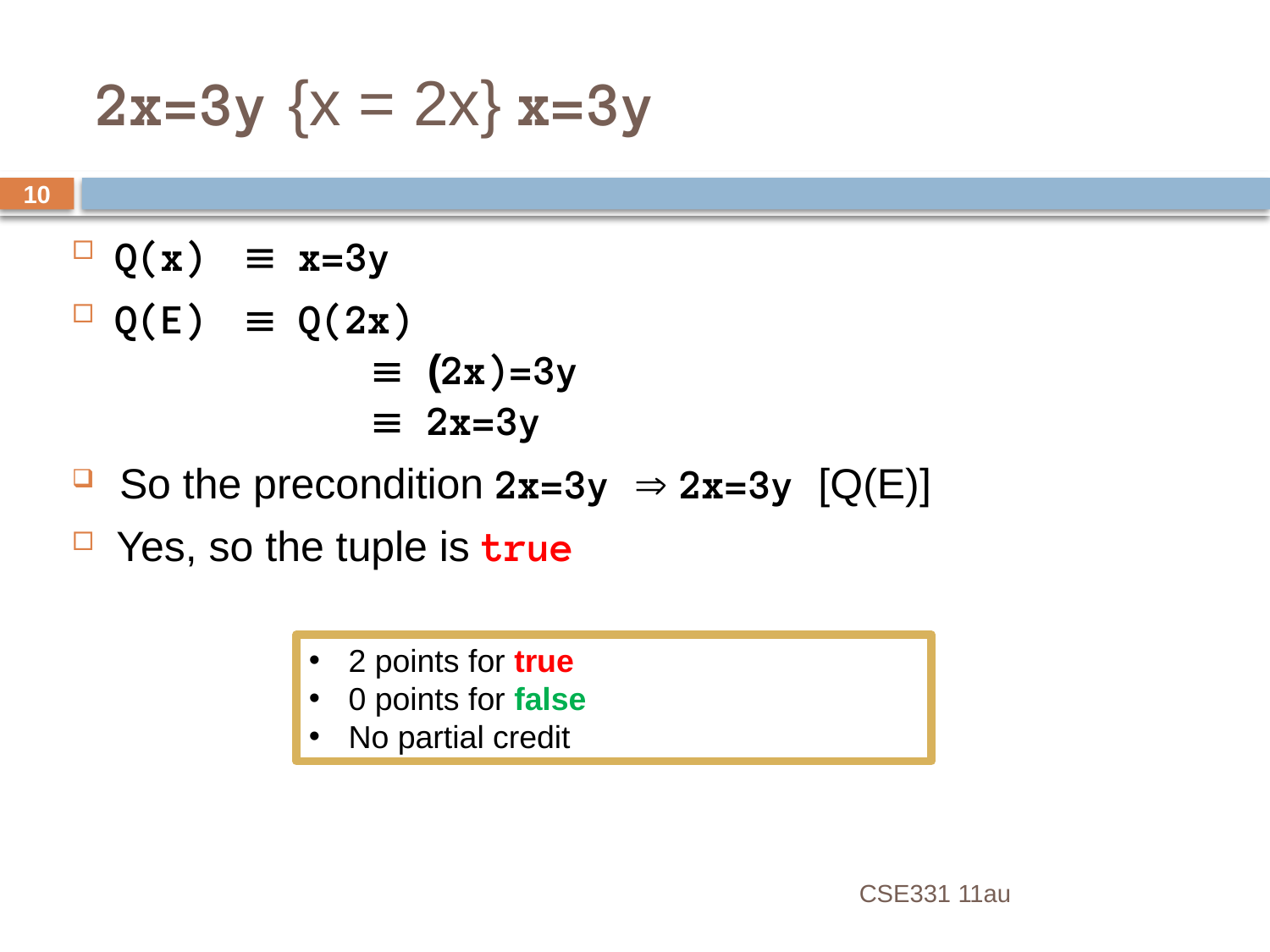

Q(E) {x = E} Q(x)
# 2x=3y {x = 2x} x=3y
10
Q(x) 	≡ x=3y
Q(E)	≡ Q(2x)
 	 	≡  (2x)=3y
 	 	≡  2x=3y
So the precondition 2x=3y ⇒ 2x=3y [Q(E)]
Yes, so the tuple is true

2 points for true
0 points for false
No partial credit
CSE331 11au